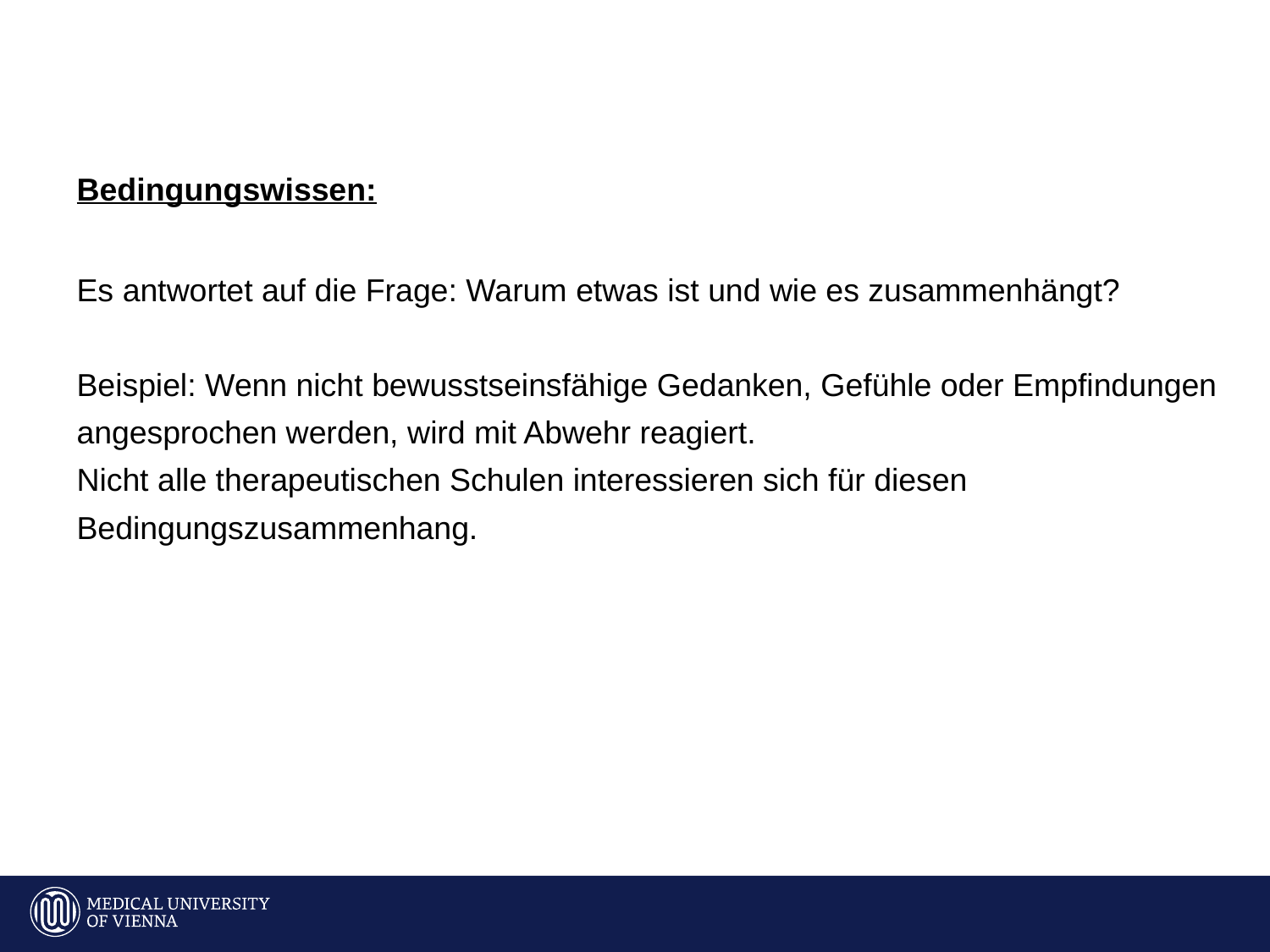

Bedingungswissen:

Es antwortet auf die Frage: Warum etwas ist und wie es zusammenhängt?

Beispiel: Wenn nicht bewusstseinsfähige Gedanken, Gefühle oder Empfindungen
angesprochen werden, wird mit Abwehr reagiert.
Nicht alle therapeutischen Schulen interessieren sich für diesen
Bedingungszusammenhang.